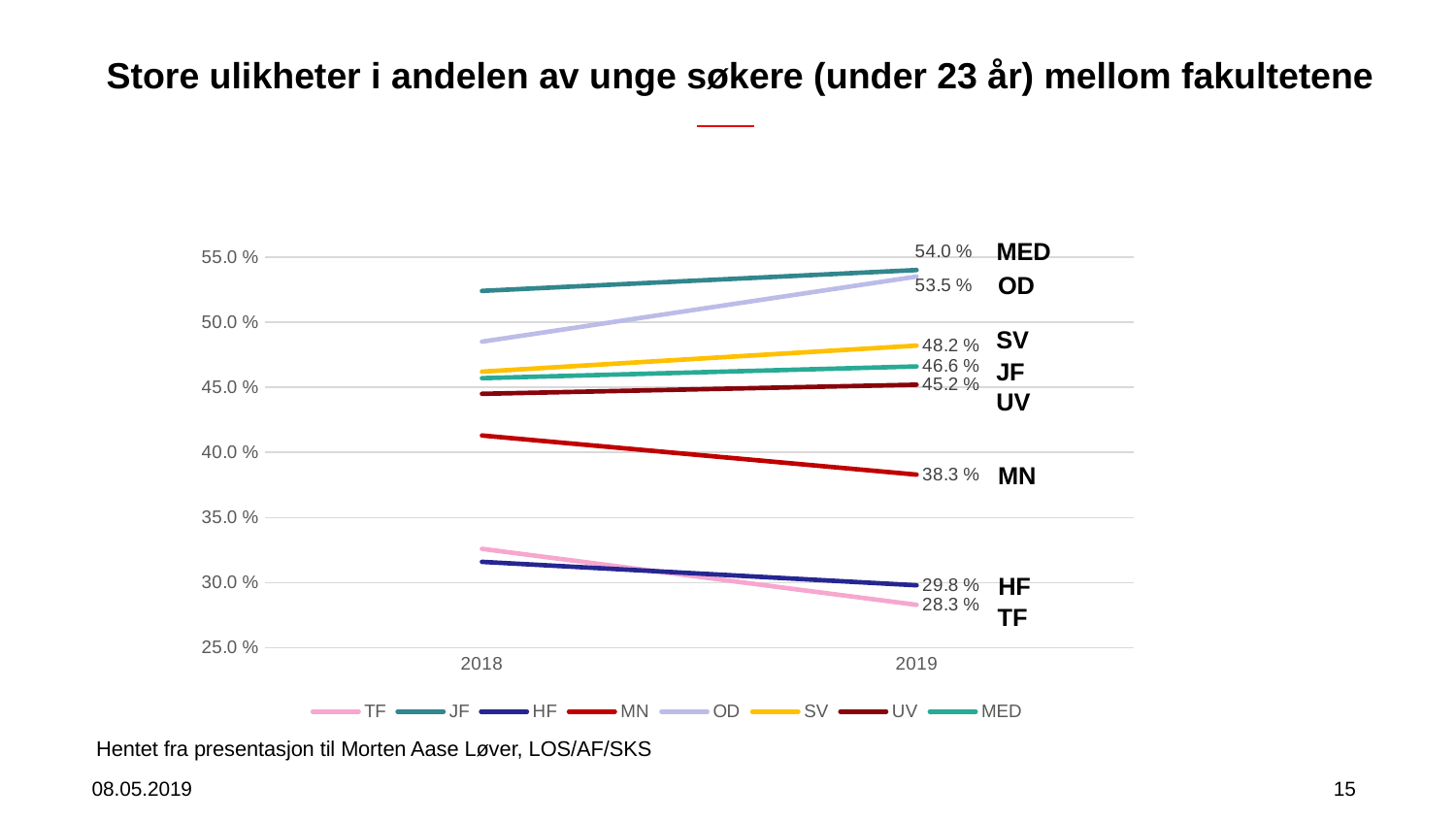

# Store ulikheter i andelen av unge søkere (under 23 år) mellom fakultetene
MED

### Chart

| Category | TF | JF | HF | MN | OD | SV | UV | MED |
|---|---|---|---|---|---|---|---|---|
| 2018 | 0.326 | 0.524 | 0.316 | 0.41300000000000003 | 0.485 | 0.462 | 0.44499999999999995 | 0.45699999999999996 |
| 2019 | 0.283 | 0.54 | 0.298 | 0.383 | 0.5349999999999999 | 0.482 | 0.45199999999999996 | 0.46599999999999997 |
OD
SV
JF
UV
MN
HF
TF
Hentet fra presentasjon til Morten Aase Løver, LOS/AF/SKS

08.05.2019
15